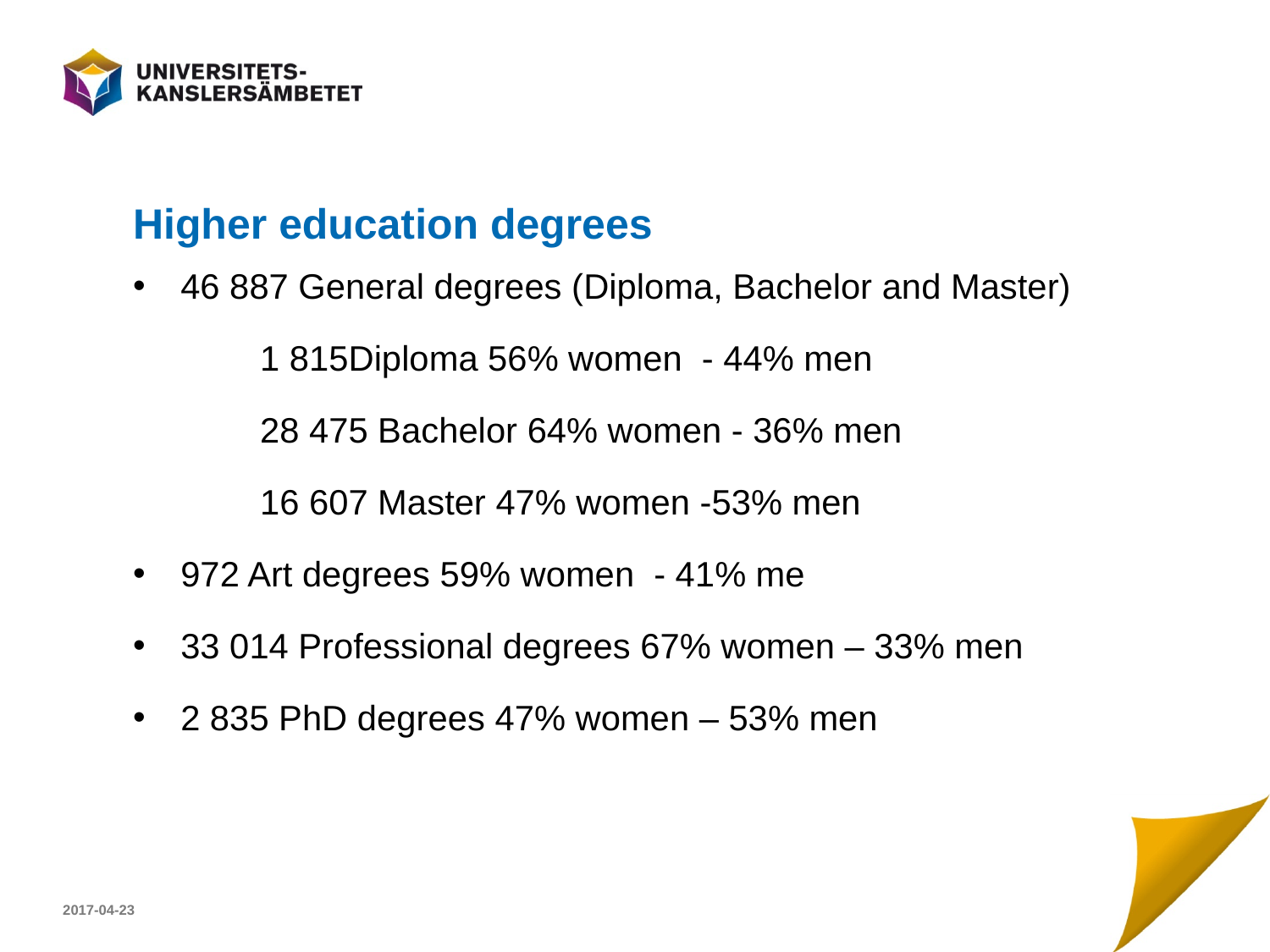

# Higher education degrees
46 887 General degrees (Diploma, Bachelor and Master)
	1 815Diploma 56% women  - 44% men
	28 475 Bachelor 64% women - 36% men
	16 607 Master 47% women -53% men
972 Art degrees 59% women  - 41% me
33 014 Professional degrees 67% women – 33% men
2 835 PhD degrees 47% women – 53% men
2017-04-23